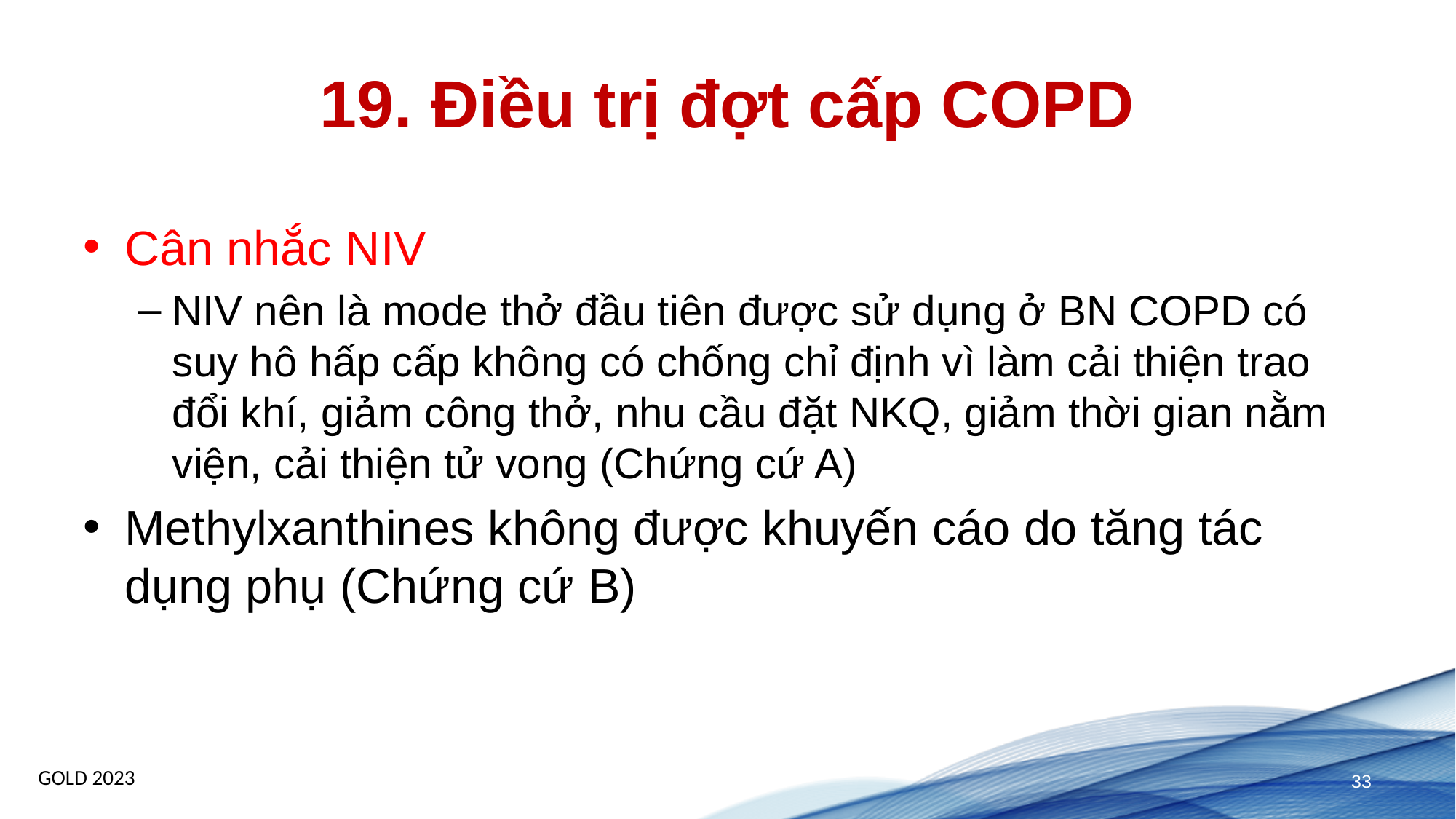

# 19. Điều trị đợt cấp COPD
Cân nhắc NIV
NIV nên là mode thở đầu tiên được sử dụng ở BN COPD có suy hô hấp cấp không có chống chỉ định vì làm cải thiện trao đổi khí, giảm công thở, nhu cầu đặt NKQ, giảm thời gian nằm viện, cải thiện tử vong (Chứng cứ A)
Methylxanthines không được khuyến cáo do tăng tác dụng phụ (Chứng cứ B)

GOLD 2023
33